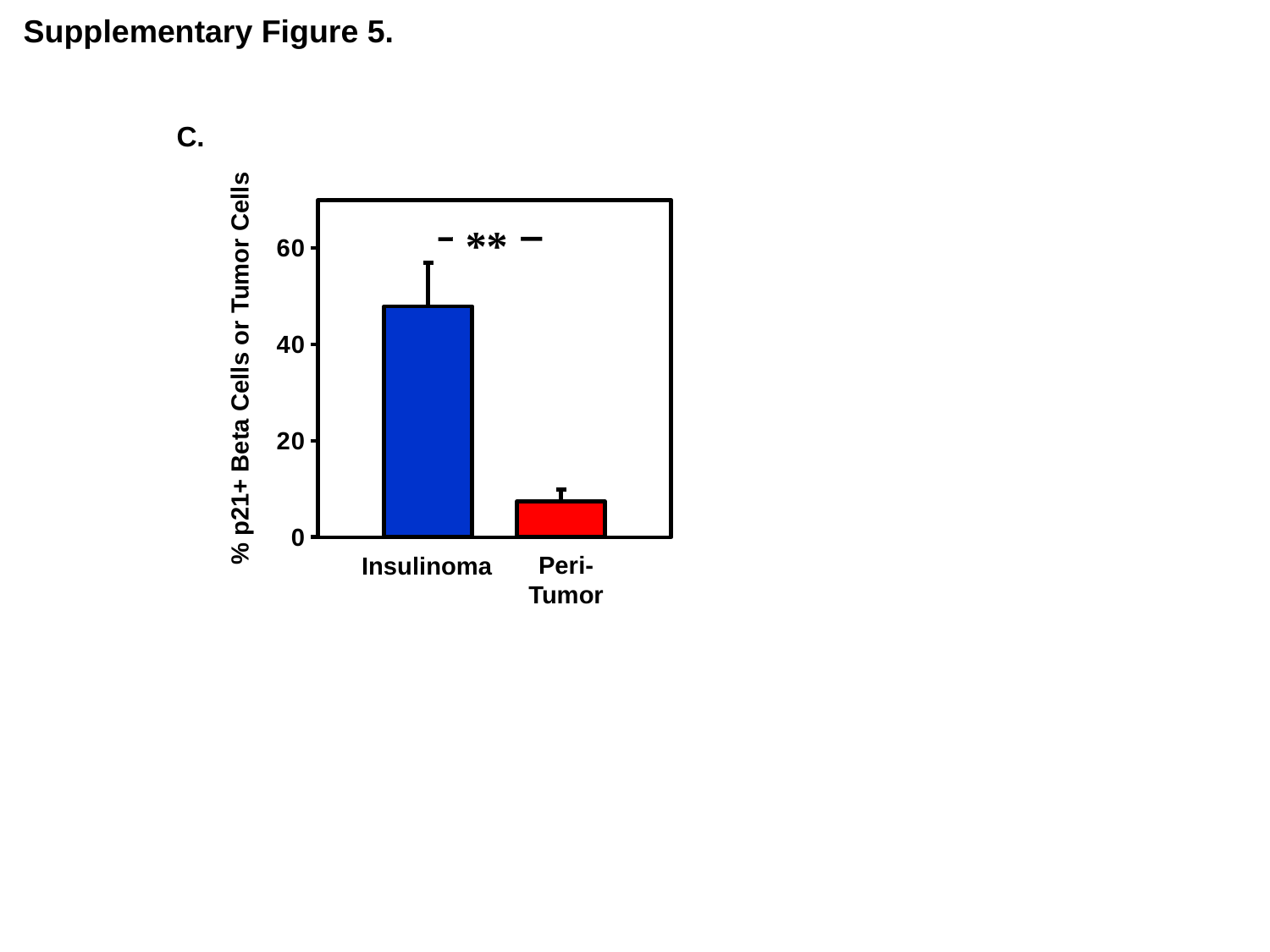

Supplementary Figure 5.
C.

### Chart

| Category |  |  |
|---|---|---|
**
% p21+ Beta Cells or Tumor Cells
Peri-Tumor
Insulinoma